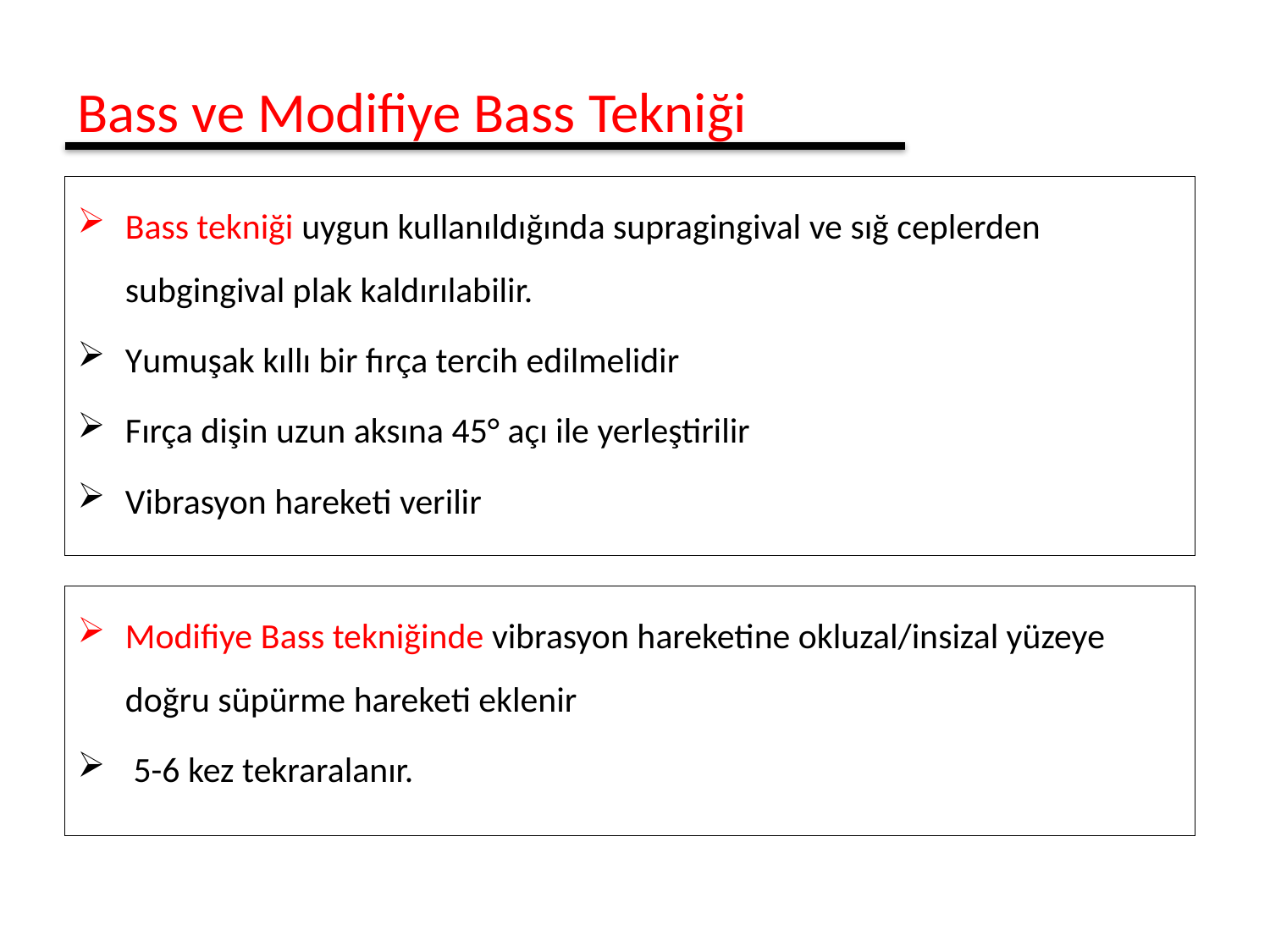

Bass ve Modifiye Bass Tekniği
Bass tekniği uygun kullanıldığında supragingival ve sığ ceplerden subgingival plak kaldırılabilir.
Yumuşak kıllı bir fırça tercih edilmelidir
Fırça dişin uzun aksına 45° açı ile yerleştirilir
Vibrasyon hareketi verilir
Modifiye Bass tekniğinde vibrasyon hareketine okluzal/insizal yüzeye doğru süpürme hareketi eklenir
 5-6 kez tekraralanır.